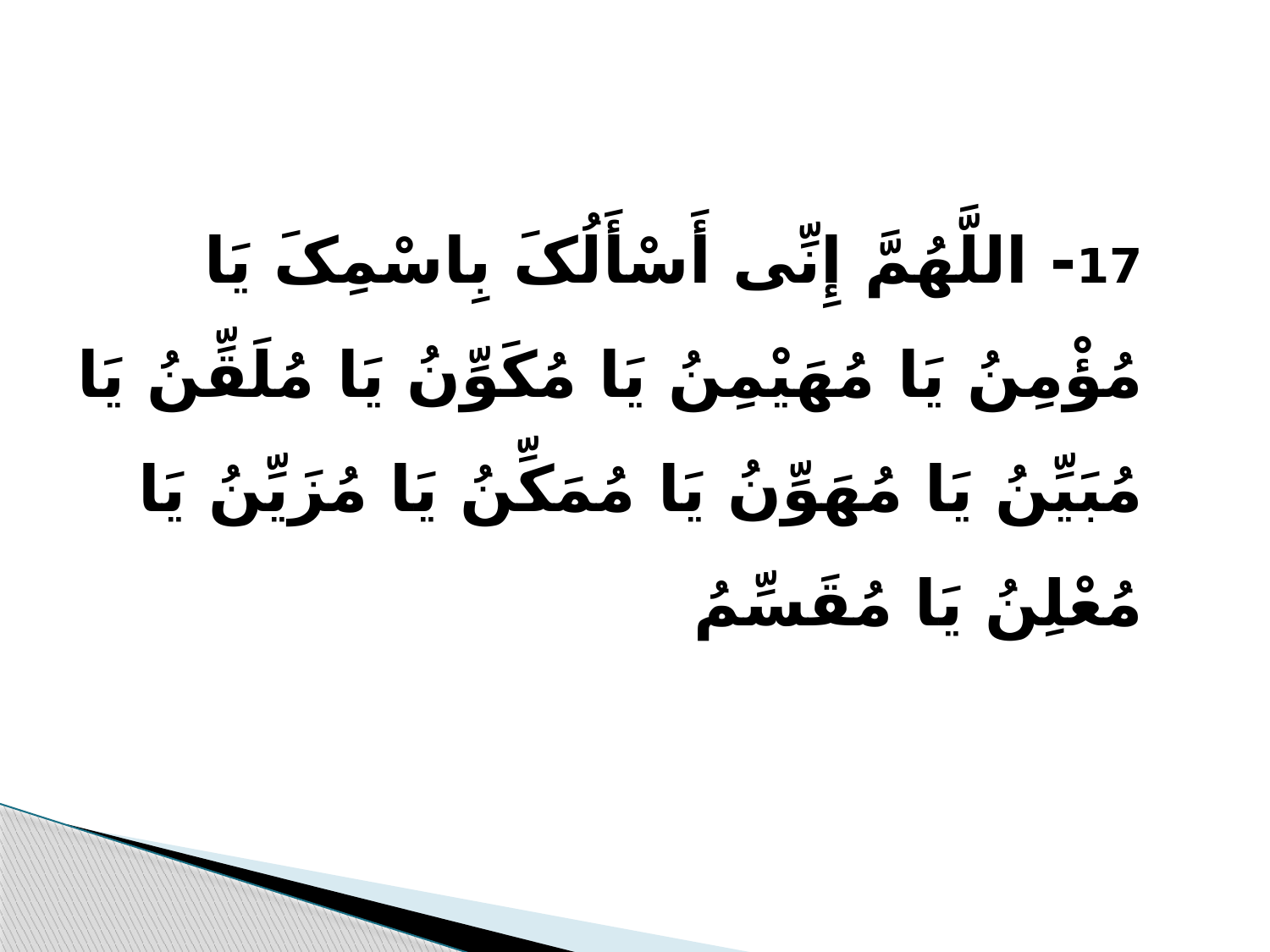

17- اللَّهُمَّ إِنِّی أَسْأَلُکَ بِاسْمِکَ یَا مُؤْمِنُ یَا مُهَیْمِنُ یَا مُکَوِّنُ یَا مُلَقِّنُ یَا مُبَیِّنُ یَا مُهَوِّنُ یَا مُمَکِّنُ یَا مُزَیِّنُ یَا مُعْلِنُ یَا مُقَسِّمُ